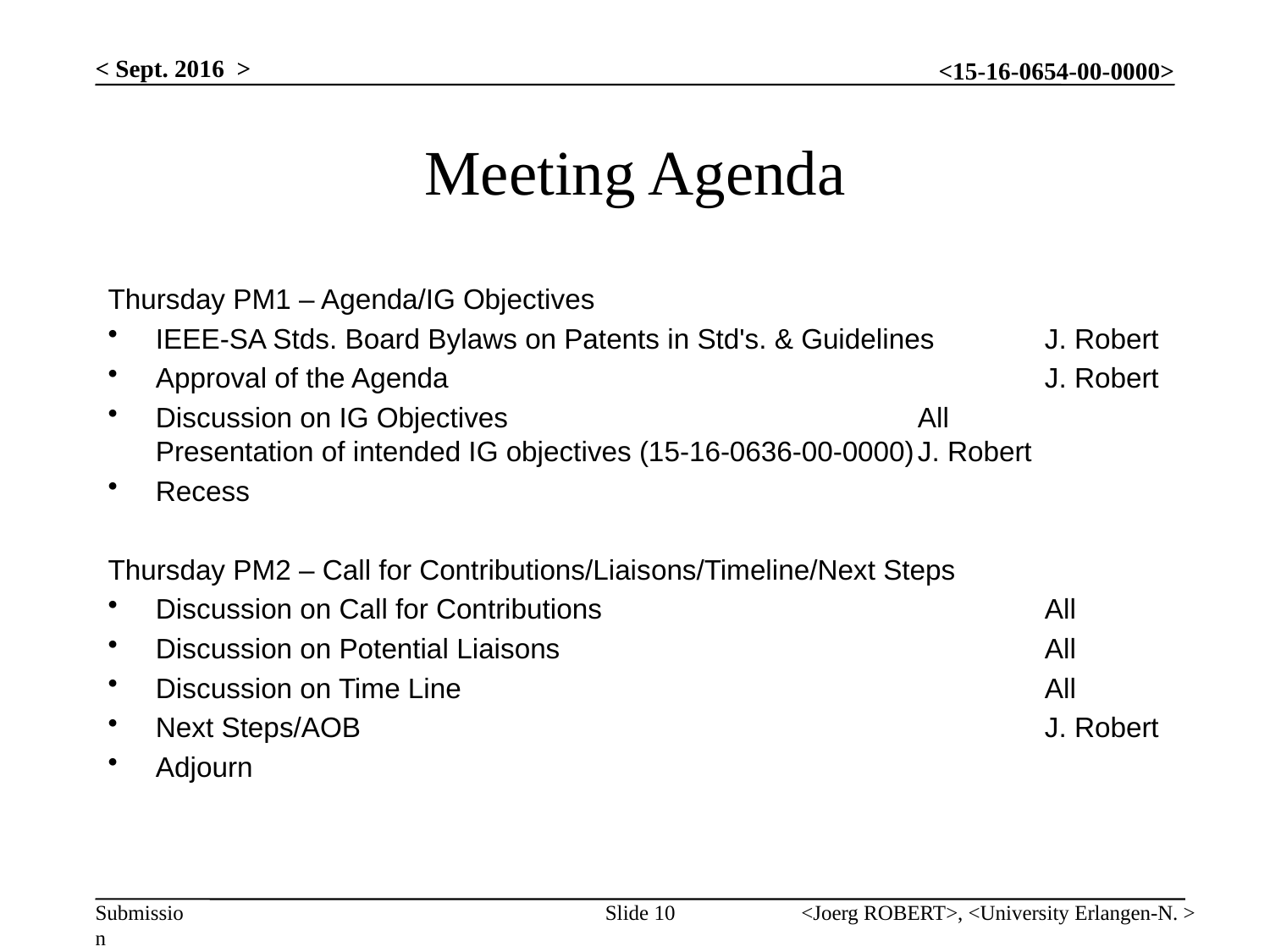

< Sept. 2016  >
# Meeting Agenda
Thursday PM1 – Agenda/IG Objectives
IEEE-SA Stds. Board Bylaws on Patents in Std's. & Guidelines	J. Robert
Approval of the Agenda					J. Robert
Discussion on IG Objectives				All
Presentation of intended IG objectives (15-16-0636-00-0000)	J. Robert
Recess

Thursday PM2 – Call for Contributions/Liaisons/Timeline/Next Steps
Discussion on Call for Contributions				All
Discussion on Potential Liaisons				All
Discussion on Time Line					All
Next Steps/AOB						J. Robert
Adjourn

Slide 10
<Joerg ROBERT>, <University Erlangen-N. >